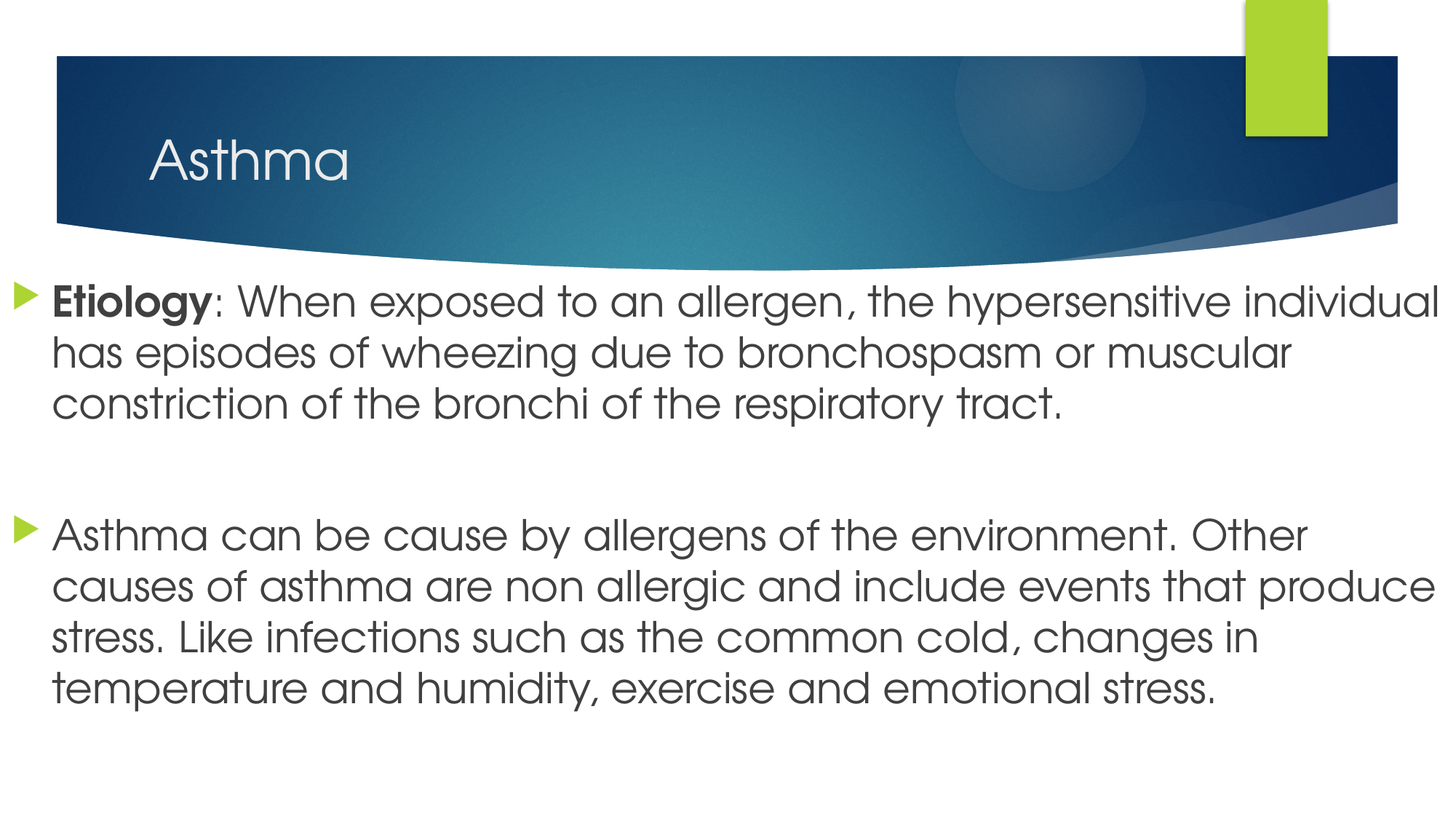

# Asthma
Etiology: When exposed to an allergen, the hypersensitive individual has episodes of wheezing due to bronchospasm or muscular constriction of the bronchi of the respiratory tract.

Asthma can be cause by allergens of the environment. Other causes of asthma are non allergic and include events that produce stress. Like infections such as the common cold, changes in temperature and humidity, exercise and emotional stress.